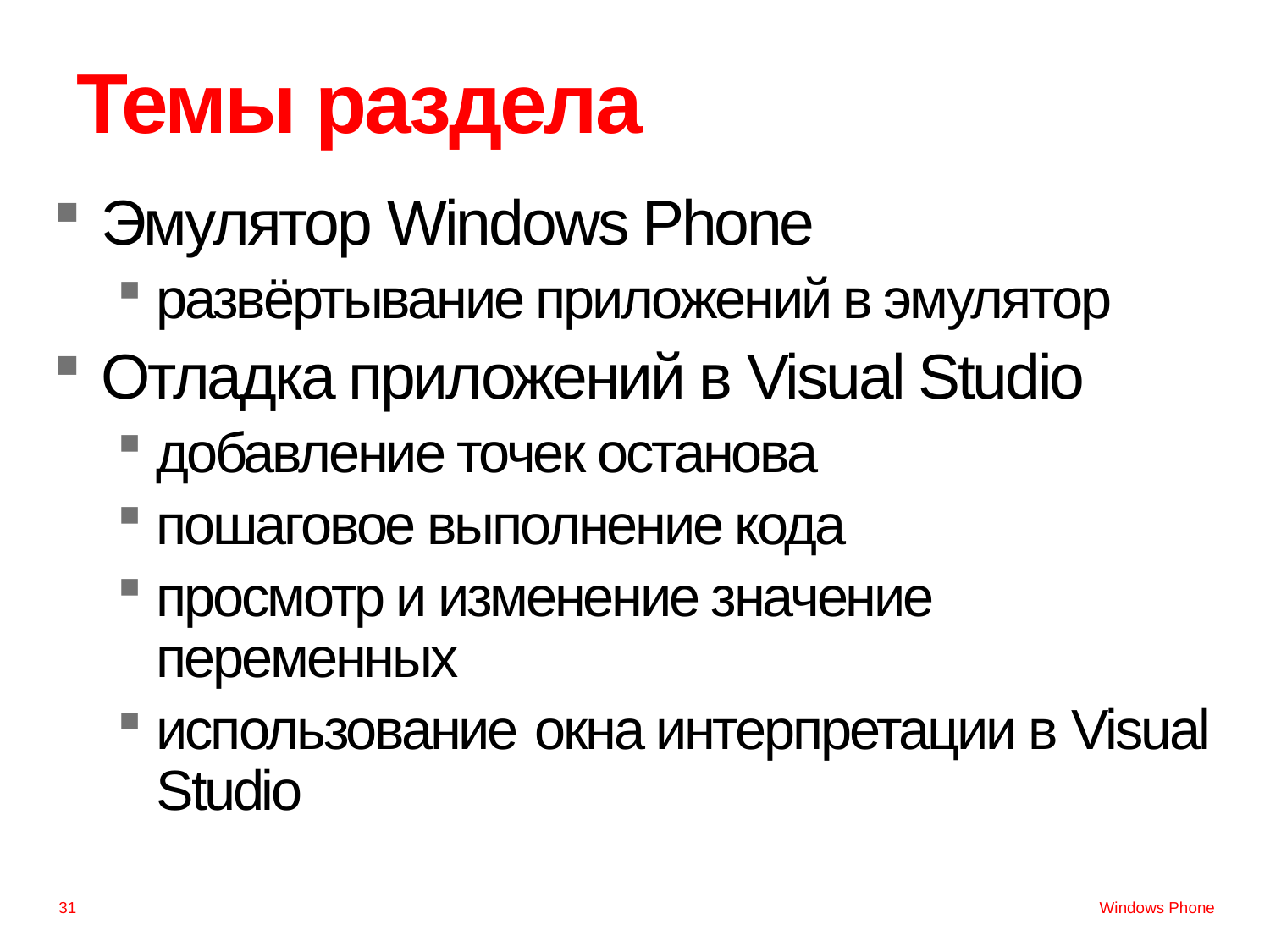

# Темы раздела
Эмулятор Windows Phone
развёртывание приложений в эмулятор
Отладка приложений в Visual Studio
добавление точек останова
пошаговое выполнение кода
просмотр и изменение значение переменных
использование окна интерпретации в Visual Studio
31